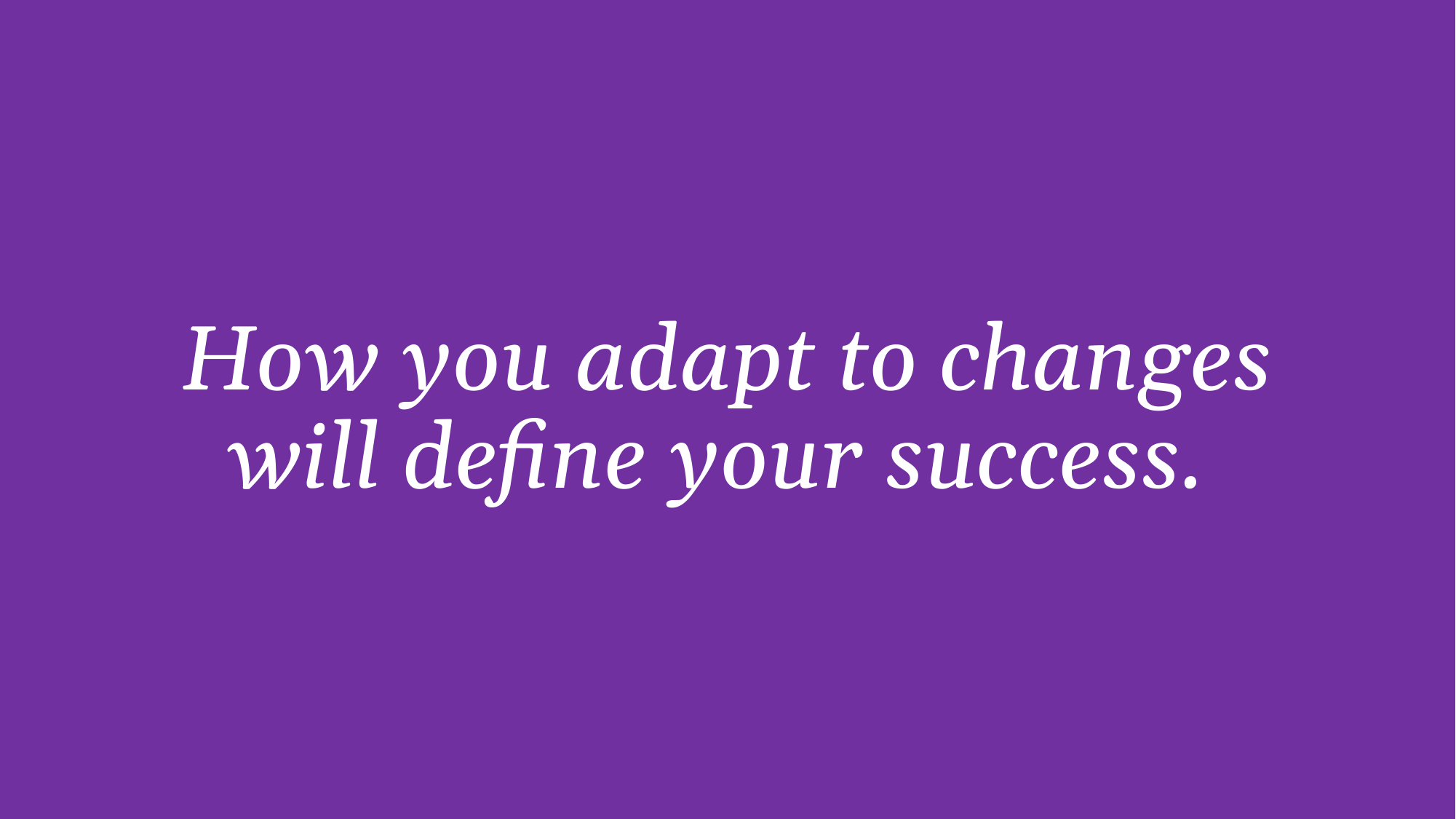

# How you adapt to changes
will define your success.